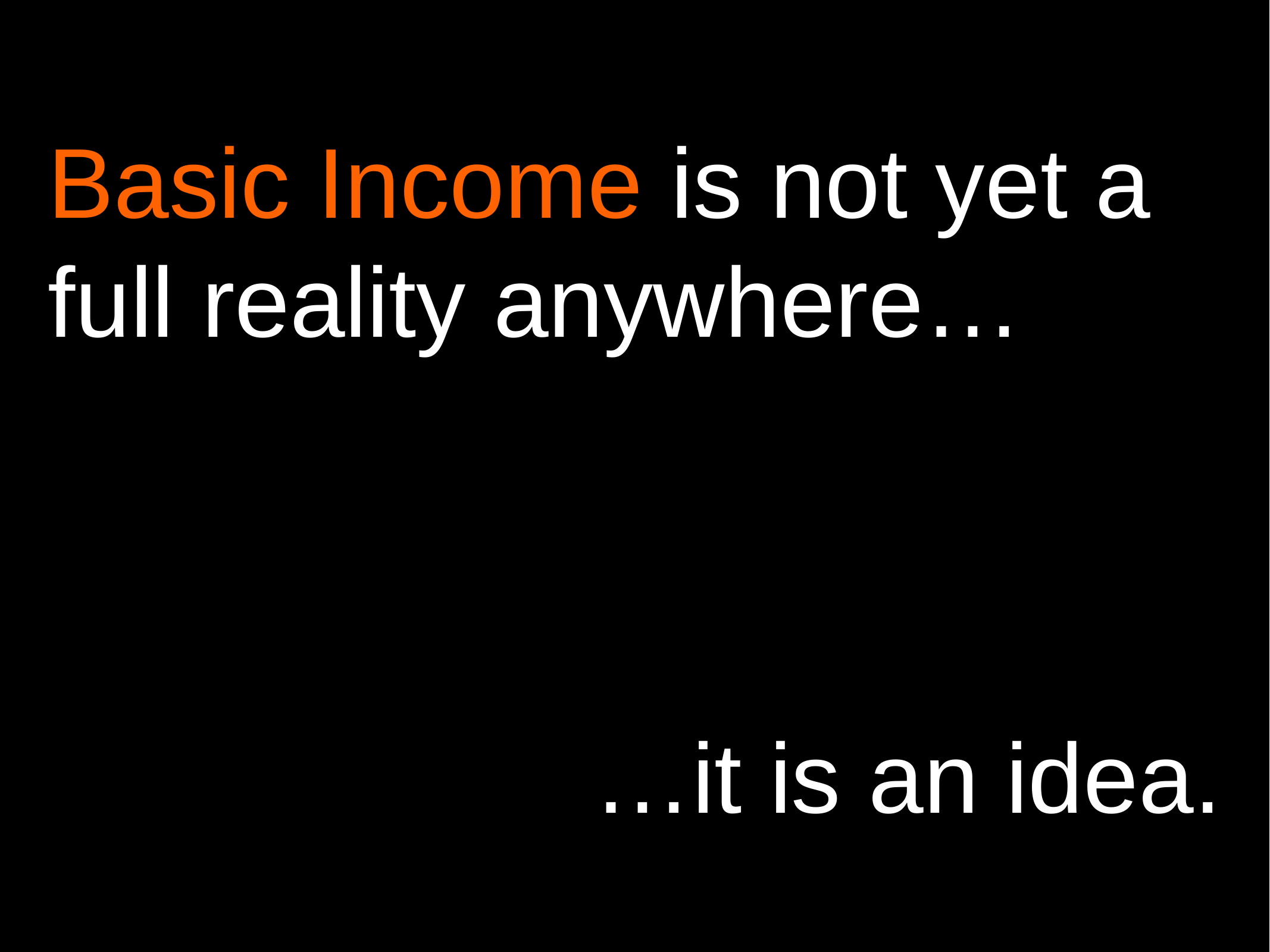

# Basic Income is not yet a full reality anywhere…

…it is an idea.